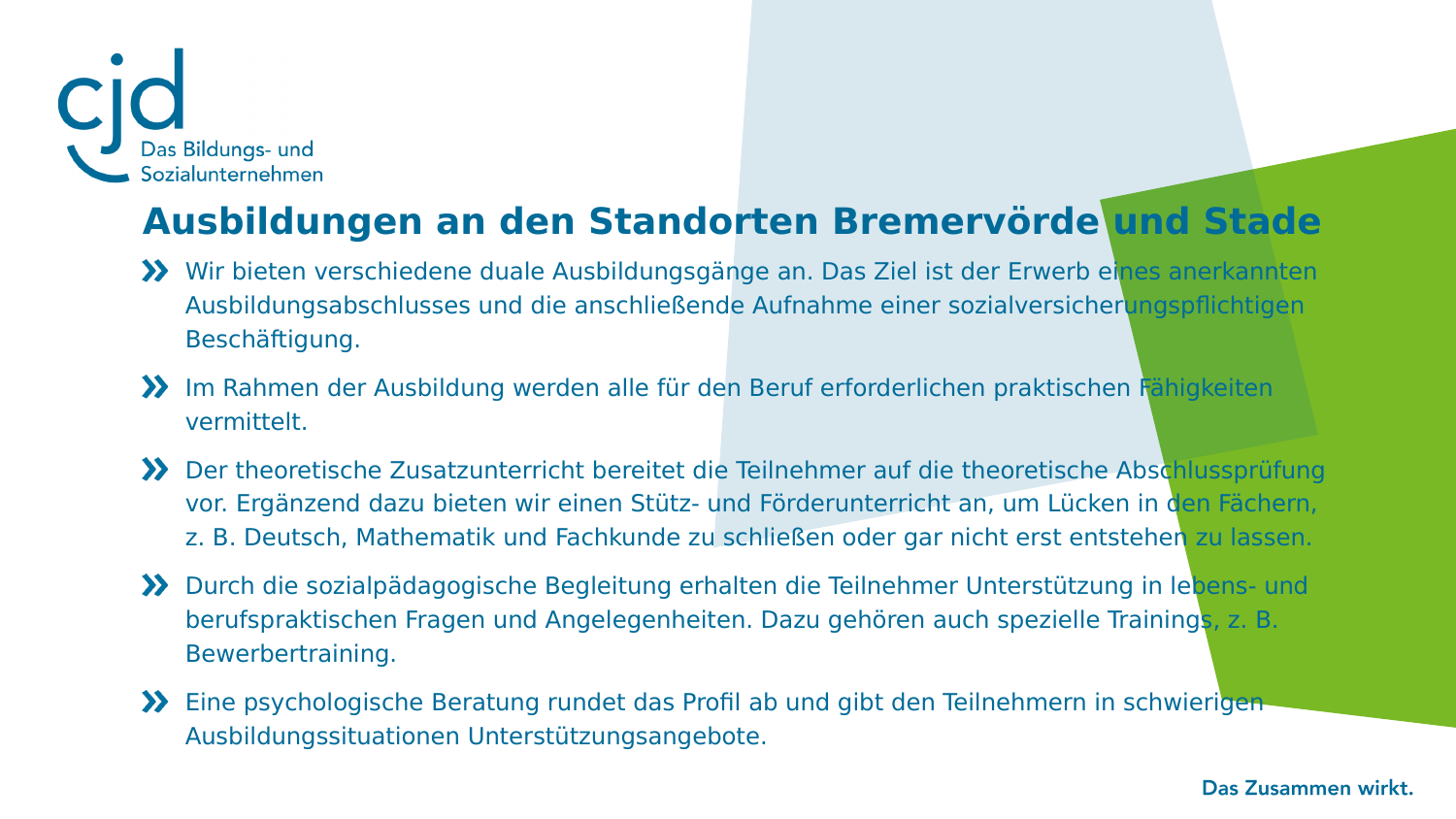

# Ausbildungen an den Standorten Bremervörde und Stade
Wir bieten verschiedene duale Ausbildungsgänge an. Das Ziel ist der Erwerb eines anerkannten Ausbildungsabschlusses und die anschließende Aufnahme einer sozialversicherungspflichtigen Beschäftigung.
Im Rahmen der Ausbildung werden alle für den Beruf erforderlichen praktischen Fähigkeiten vermittelt.
Der theoretische Zusatzunterricht bereitet die Teilnehmer auf die theoretische Abschlussprüfung vor. Ergänzend dazu bieten wir einen Stütz- und Förderunterricht an, um Lücken in den Fächern, z. B. Deutsch, Mathematik und Fachkunde zu schließen oder gar nicht erst entstehen zu lassen.
Durch die sozialpädagogische Begleitung erhalten die Teilnehmer Unterstützung in lebens- und berufspraktischen Fragen und Angelegenheiten. Dazu gehören auch spezielle Trainings, z. B. Bewerbertraining.
Eine psychologische Beratung rundet das Profil ab und gibt den Teilnehmern in schwierigen Ausbildungssituationen Unterstützungsangebote.